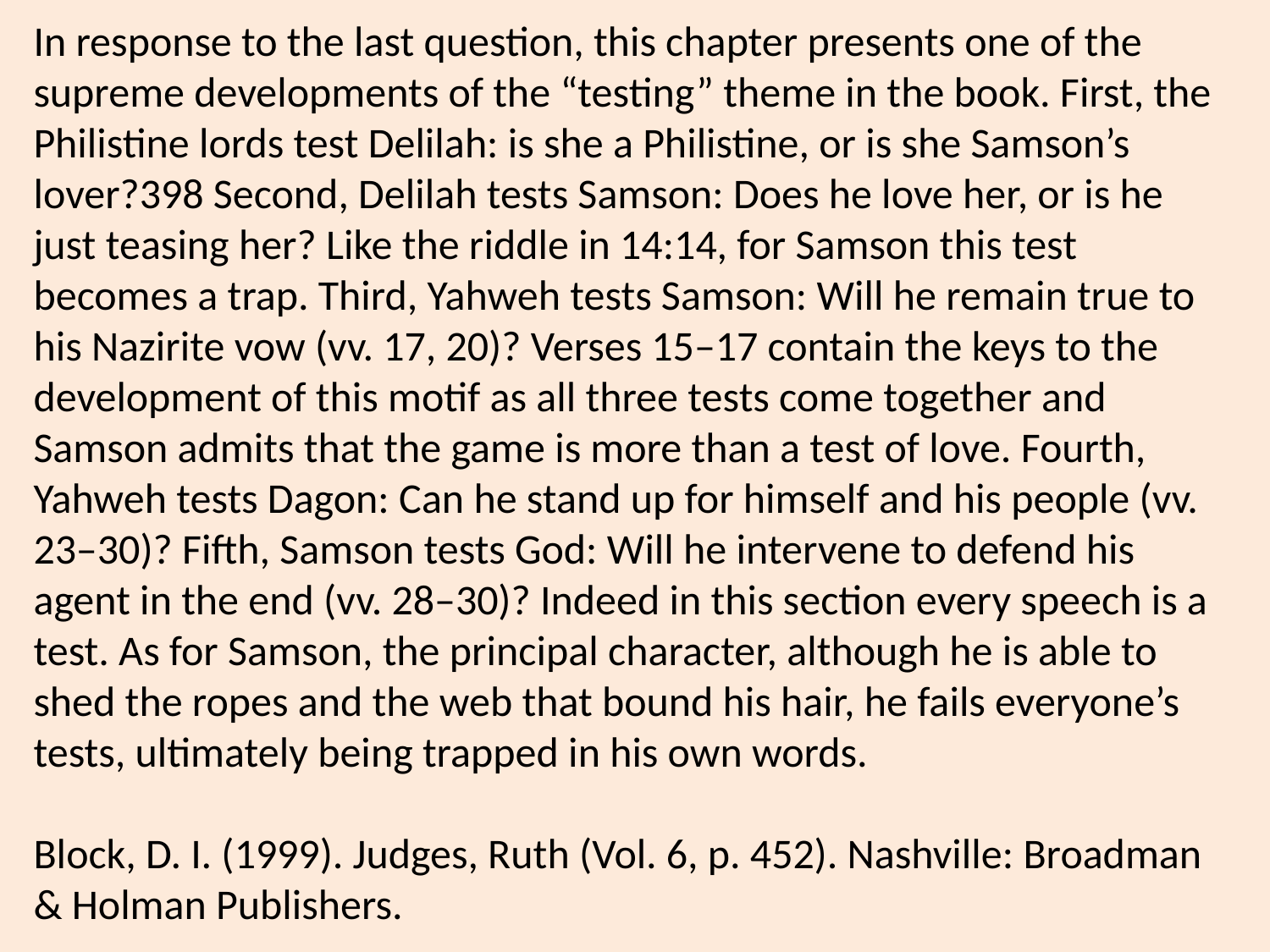

In response to the last question, this chapter presents one of the supreme developments of the “testing” theme in the book. First, the Philistine lords test Delilah: is she a Philistine, or is she Samson’s lover?398 Second, Delilah tests Samson: Does he love her, or is he just teasing her? Like the riddle in 14:14, for Samson this test becomes a trap. Third, Yahweh tests Samson: Will he remain true to his Nazirite vow (vv. 17, 20)? Verses 15–17 contain the keys to the development of this motif as all three tests come together and Samson admits that the game is more than a test of love. Fourth, Yahweh tests Dagon: Can he stand up for himself and his people (vv. 23–30)? Fifth, Samson tests God: Will he intervene to defend his agent in the end (vv. 28–30)? Indeed in this section every speech is a test. As for Samson, the principal character, although he is able to shed the ropes and the web that bound his hair, he fails everyone’s tests, ultimately being trapped in his own words.

Block, D. I. (1999). Judges, Ruth (Vol. 6, p. 452). Nashville: Broadman & Holman Publishers.